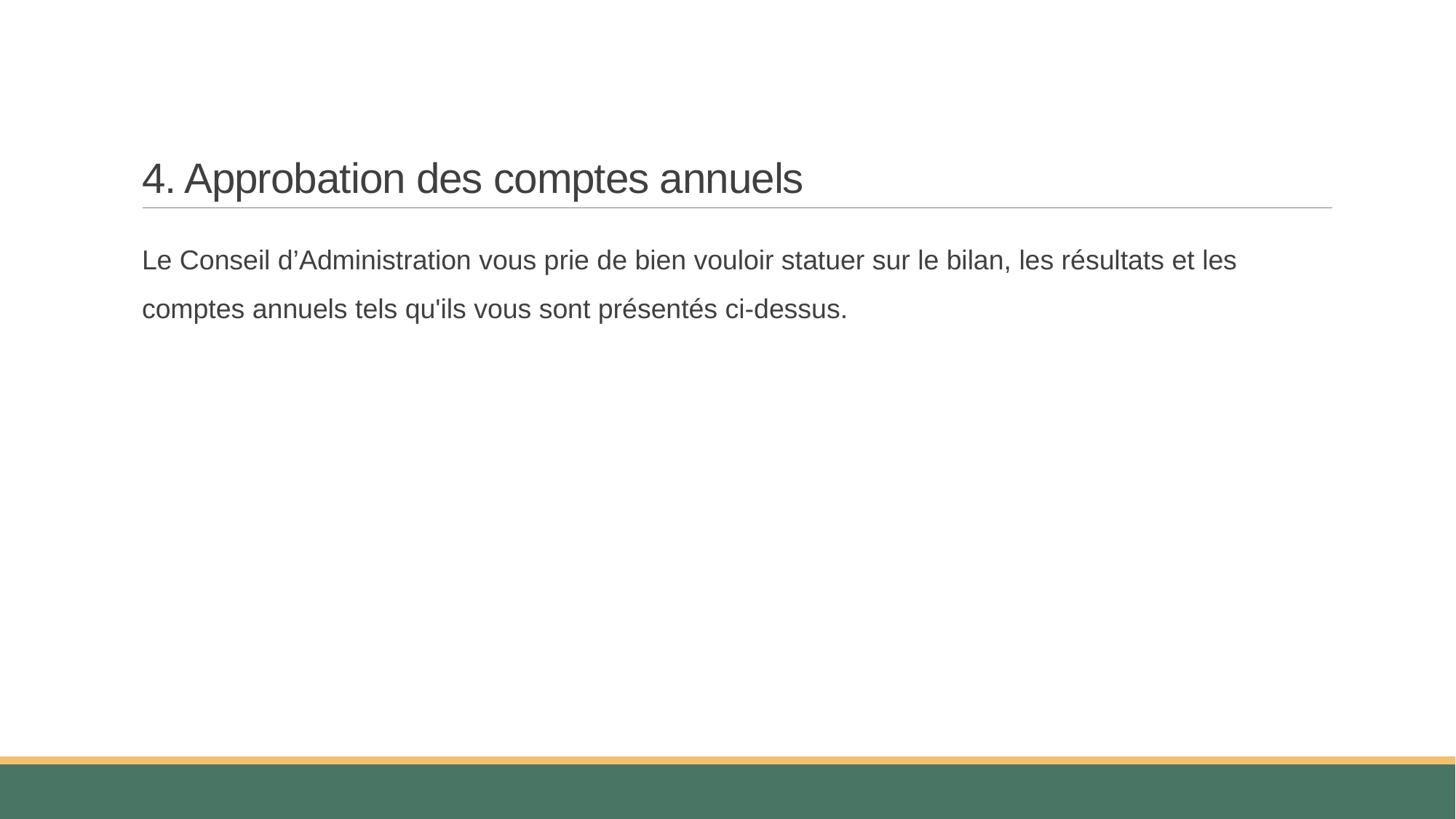

# 4. Approbation des comptes annuels
Le Conseil d’Administration vous prie de bien vouloir statuer sur le bilan, les résultats et les comptes annuels tels qu'ils vous sont présentés ci-dessus.